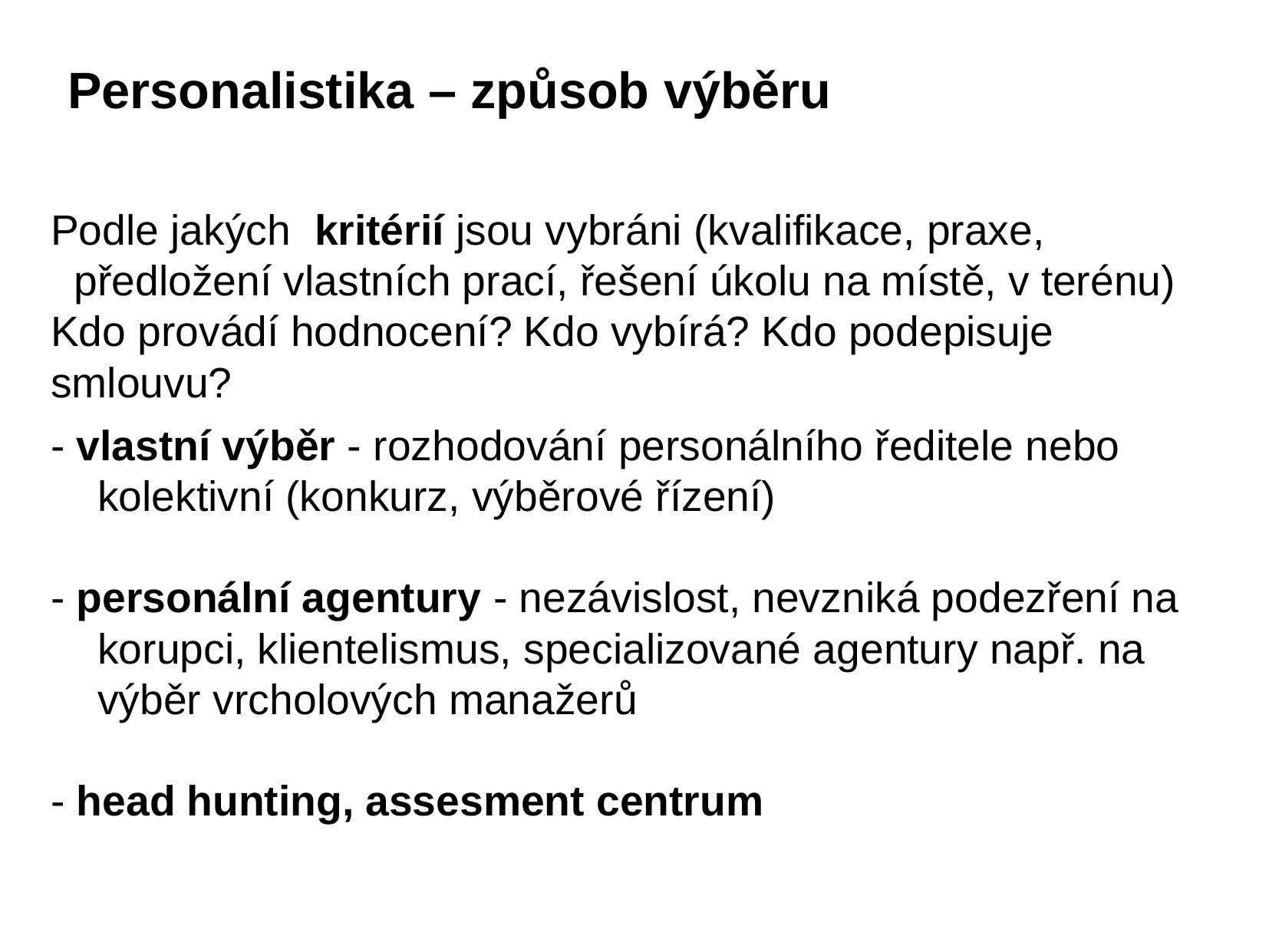

Personalistika – způsob výběru
Podle jakých  kritérií jsou vybráni (kvalifikace, praxe,
  předložení vlastních prací, řešení úkolu na místě, v terénu)
Kdo provádí hodnocení? Kdo vybírá? Kdo podepisuje smlouvu?
- vlastní výběr - rozhodování personálního ředitele nebo
    kolektivní (konkurz, výběrové řízení)

- personální agentury - nezávislost, nevzniká podezření na
    korupci, klientelismus, specializované agentury např. na
    výběr vrcholových manažerů

- head hunting, assesment centrum